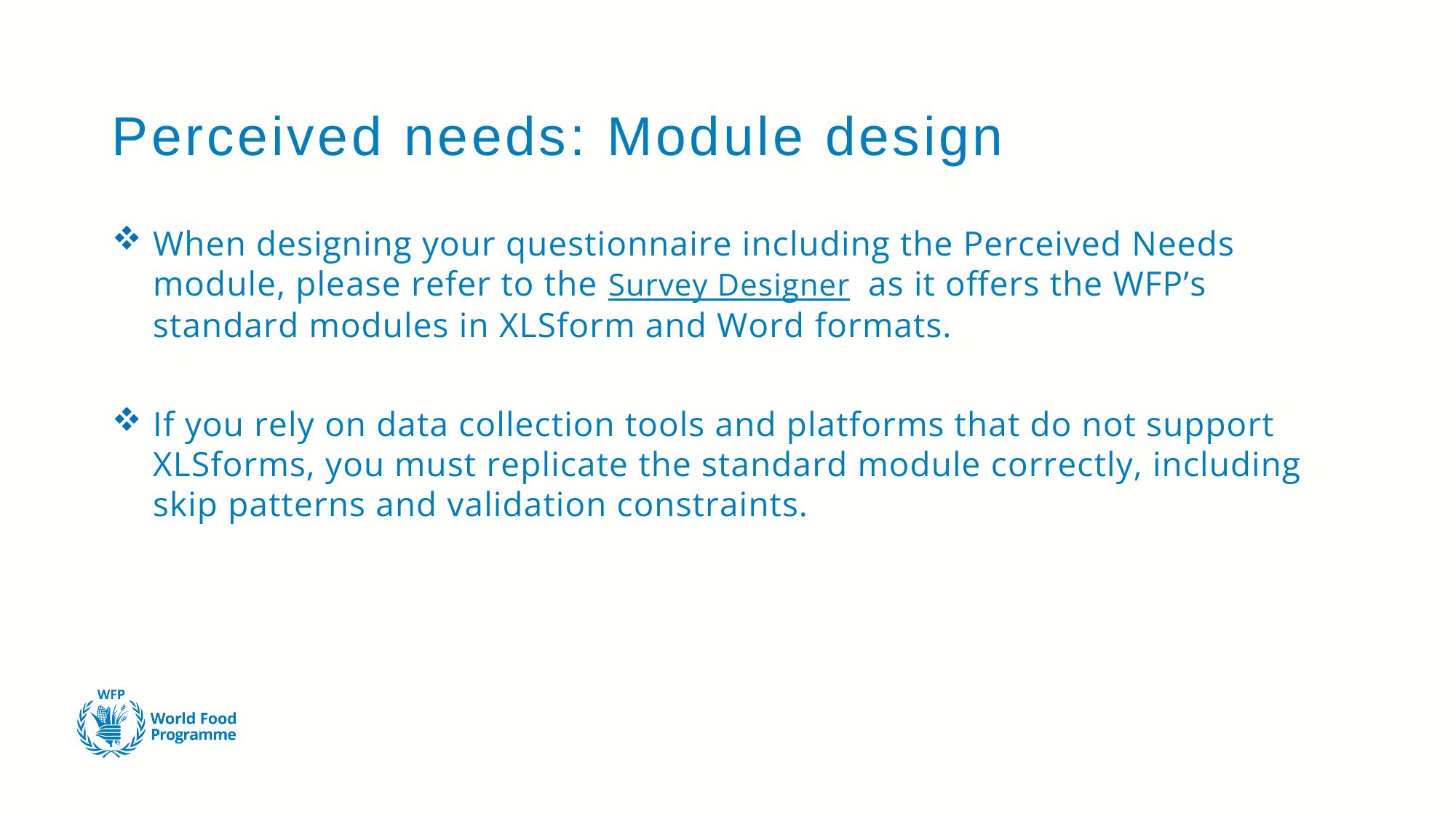

# Perceived needs: Module design
When designing your questionnaire including the Perceived Needs module, please refer to the Survey Designer  as it offers the WFP’s standard modules in XLSform and Word formats.

If you rely on data collection tools and platforms that do not support XLSforms, you must replicate the standard module correctly, including skip patterns and validation constraints.